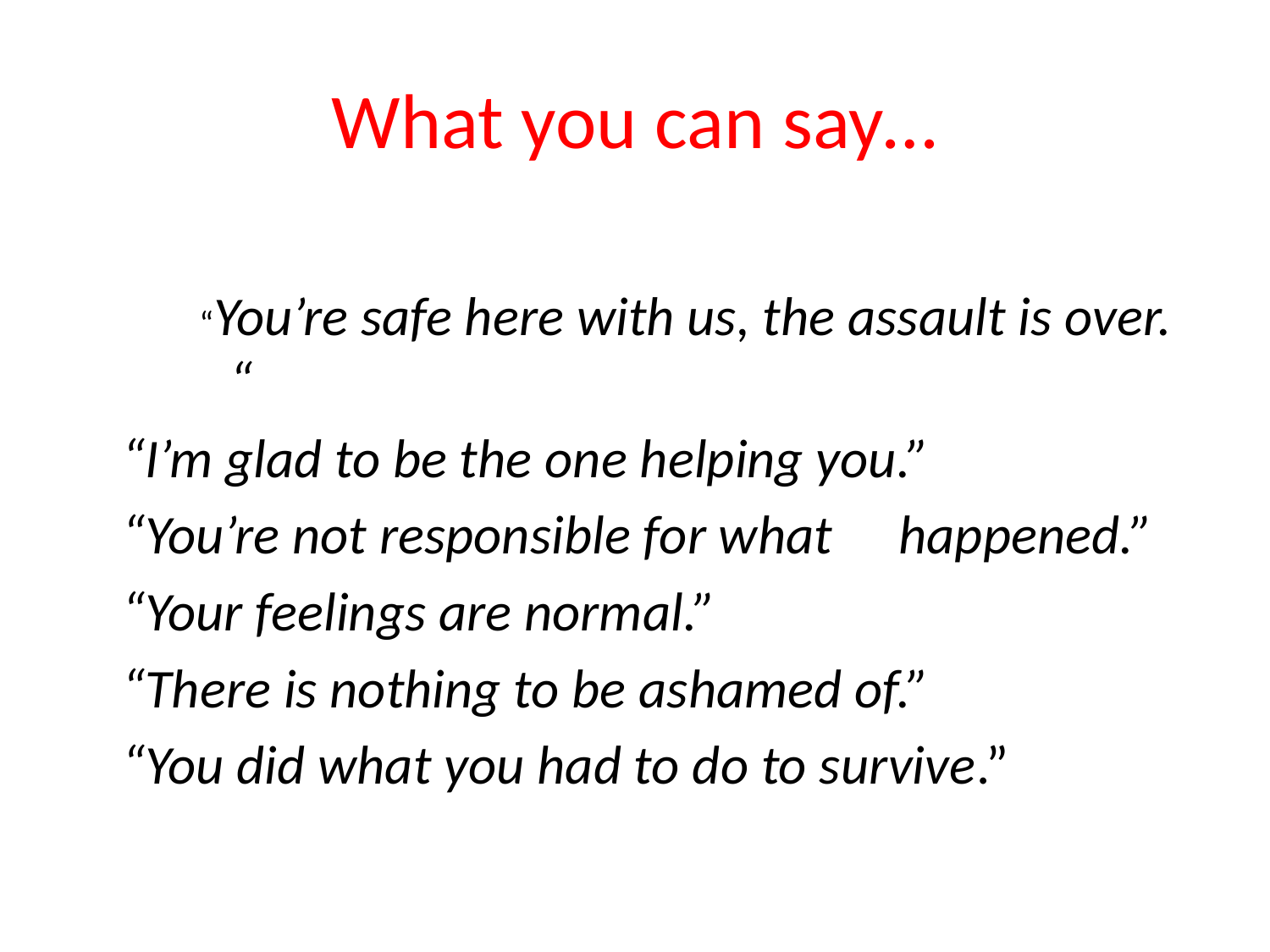

# What you can say…

“You’re safe here with us, the assault is over. “
		“I’m glad to be the one helping you.”
		“You’re not responsible for what 			   happened.”
		“Your feelings are normal.”
		“There is nothing to be ashamed of.”
		“You did what you had to do to survive.”